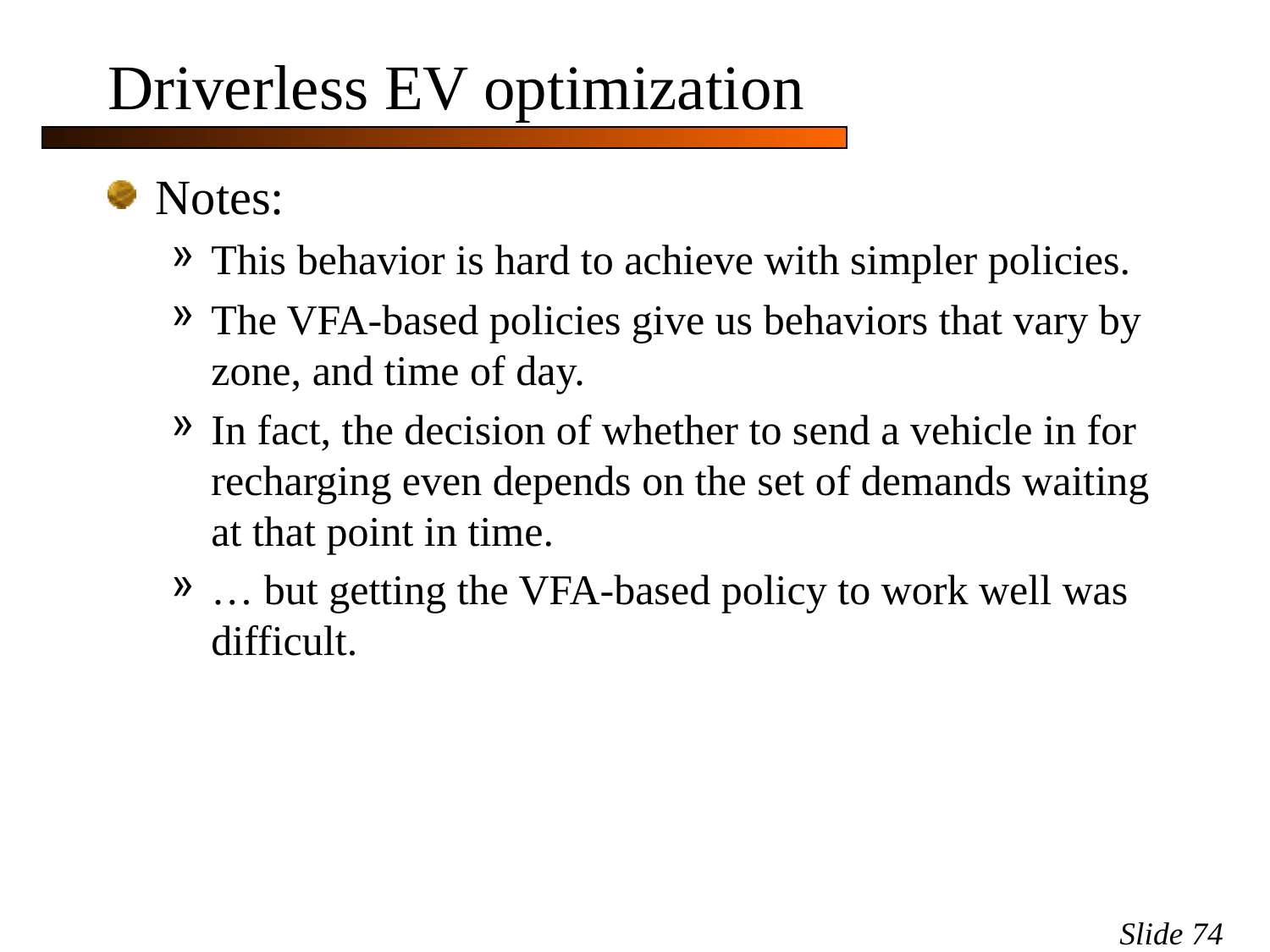

# Driverless EV optimization
Notes:
This behavior is hard to achieve with simpler policies.
The VFA-based policies give us behaviors that vary by zone, and time of day.
In fact, the decision of whether to send a vehicle in for recharging even depends on the set of demands waiting at that point in time.
… but getting the VFA-based policy to work well was difficult.
Slide 74